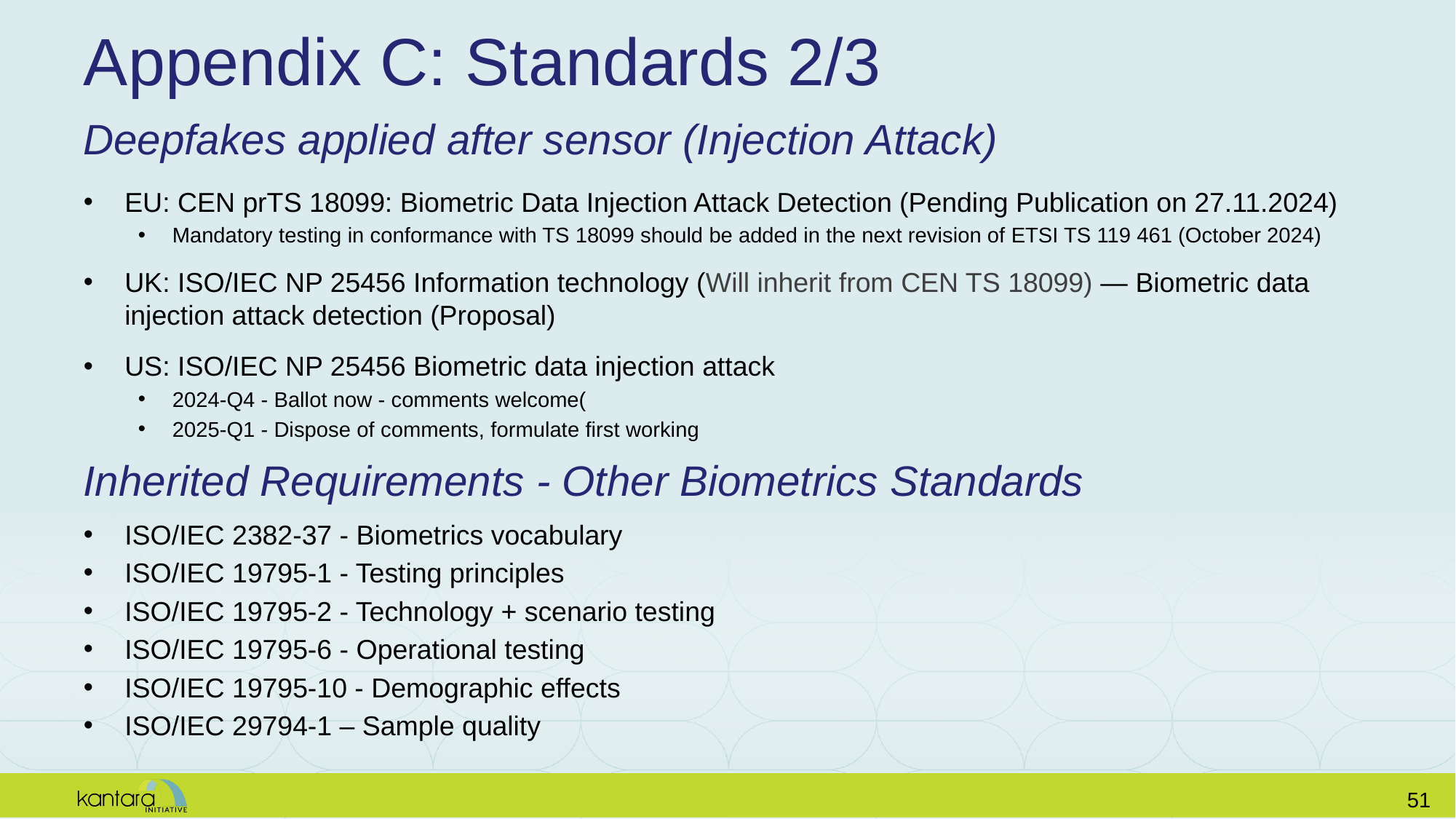

# Appendix C: Standards 2/3
Deepfakes applied after sensor (Injection Attack)
EU: CEN prTS 18099: Biometric Data Injection Attack Detection (Pending Publication on 27.11.2024)
Mandatory testing in conformance with TS 18099 should be added in the next revision of ETSI TS 119 461 (October 2024)
UK: ISO/IEC NP 25456 Information technology (Will inherit from CEN TS 18099) — Biometric data injection attack detection (Proposal)
US: ISO/IEC NP 25456 Biometric data injection attack
2024-Q4 - Ballot now - comments welcome(
2025-Q1 - Dispose of comments, formulate first working

Inherited Requirements - Other Biometrics Standards
ISO/IEC 2382-37 - Biometrics vocabulary
﻿ISO/IEC 19795-1 - Testing principles
﻿ISO/IEC 19795-2 - Technology + scenario testing
﻿ISO/IEC 19795-6 - Operational testing
﻿ISO/IEC 19795-10 - Demographic effects
﻿ISO/IEC 29794-1 – Sample quality

51